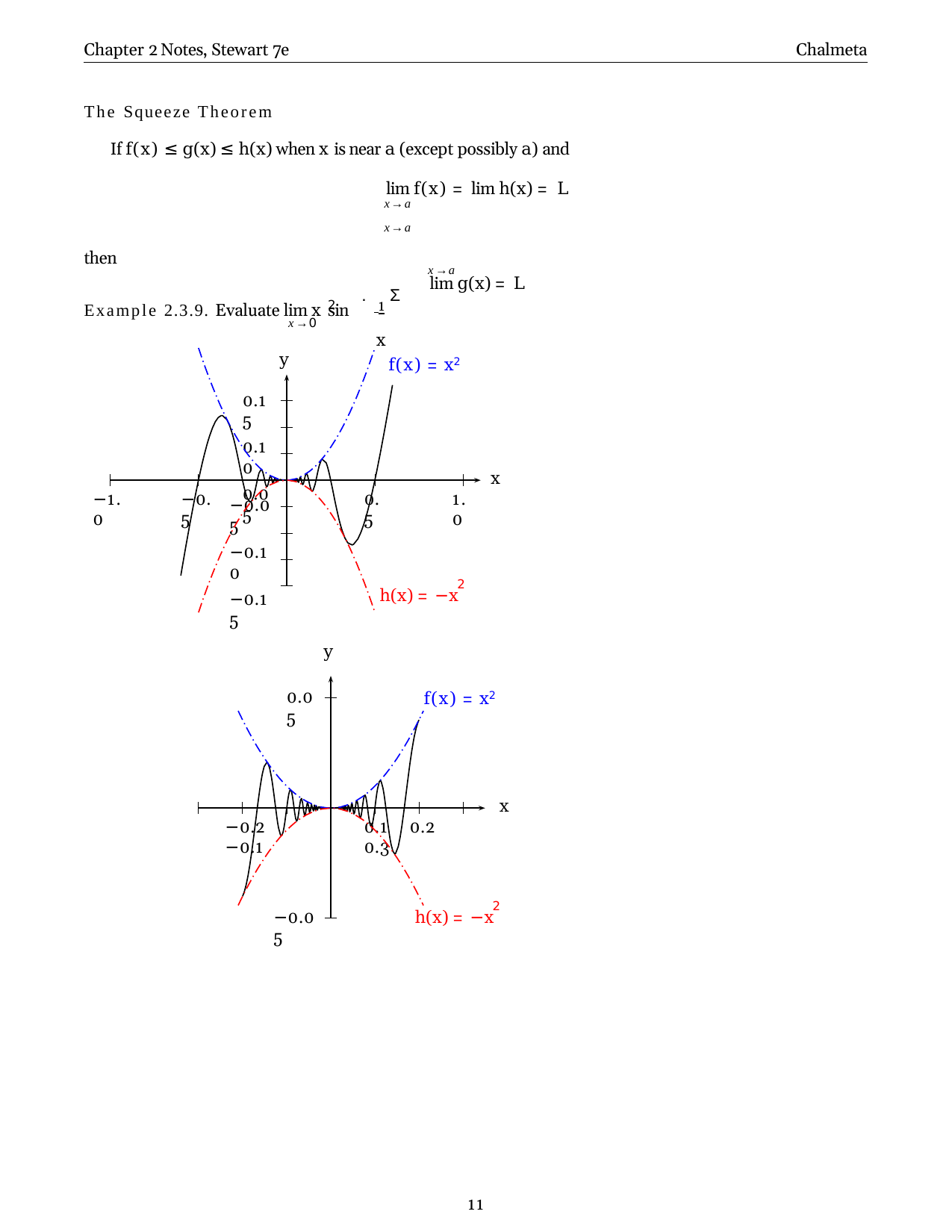

Chapter 2 Notes, Stewart 7e
Chalmeta

The Squeeze Theorem

If f(x) ≤ g(x) ≤ h(x) when x is near a (except possibly a) and
lim f(x) = lim h(x) = L
x→a	x→a
then
lim g(x) = L
x→a
. 1 Σ
x
2
Example 2.3.9. Evaluate lim x sin
x→0
y

f(x) = x2

0.15
0.10
0.05

x

−1.0
−0.5
0.5
1.0
−0.05
−0.10
−0.15

2
h(x) = −x

y

f(x) = x2
0.05

x

−0.2 −0.1
0.1	0.2	0.3
2
h(x) = −x
−0.05

11